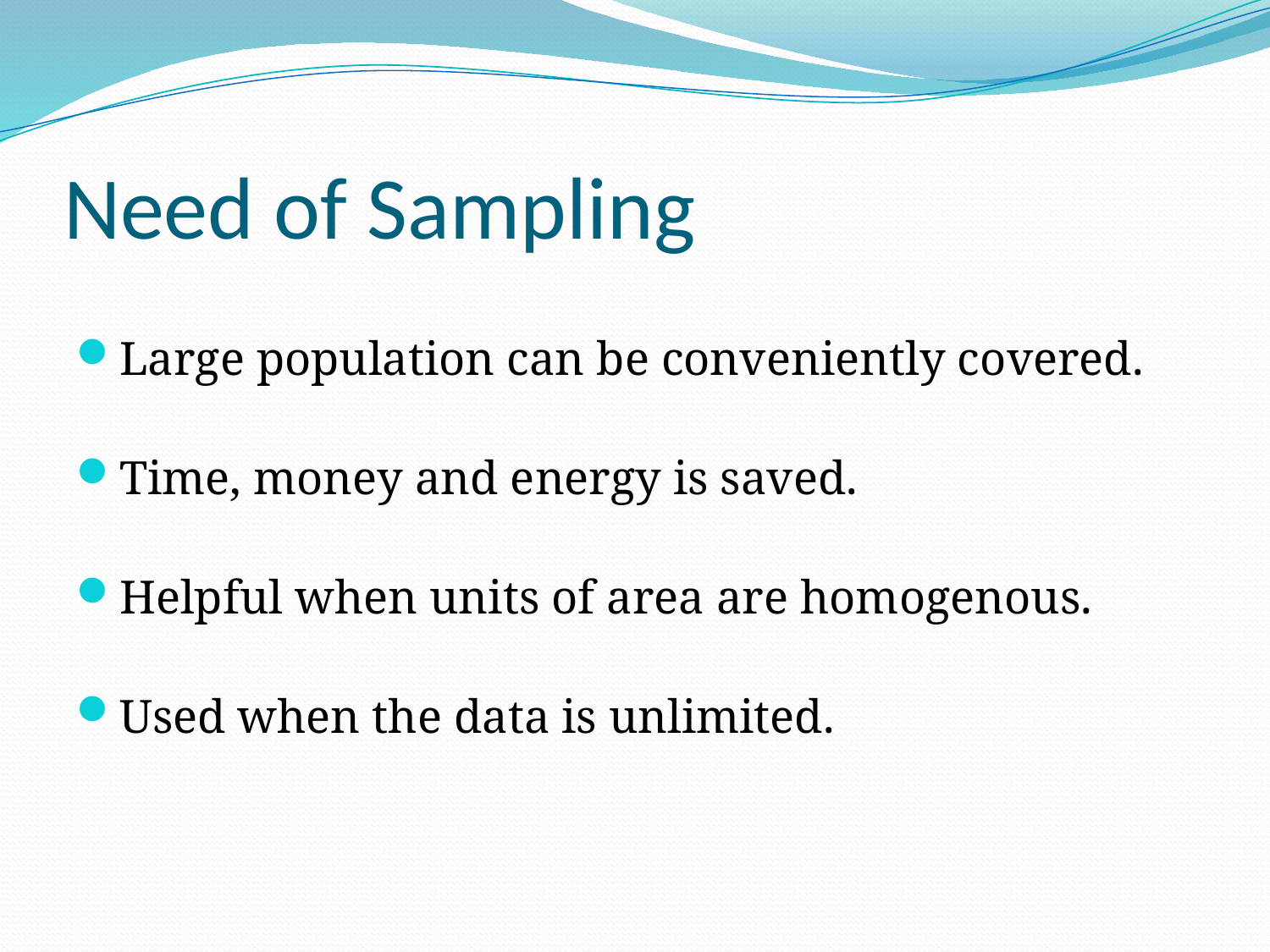

# Need of Sampling
Large population can be conveniently covered.
Time, money and energy is saved.
Helpful when units of area are homogenous.
Used when the data is unlimited.